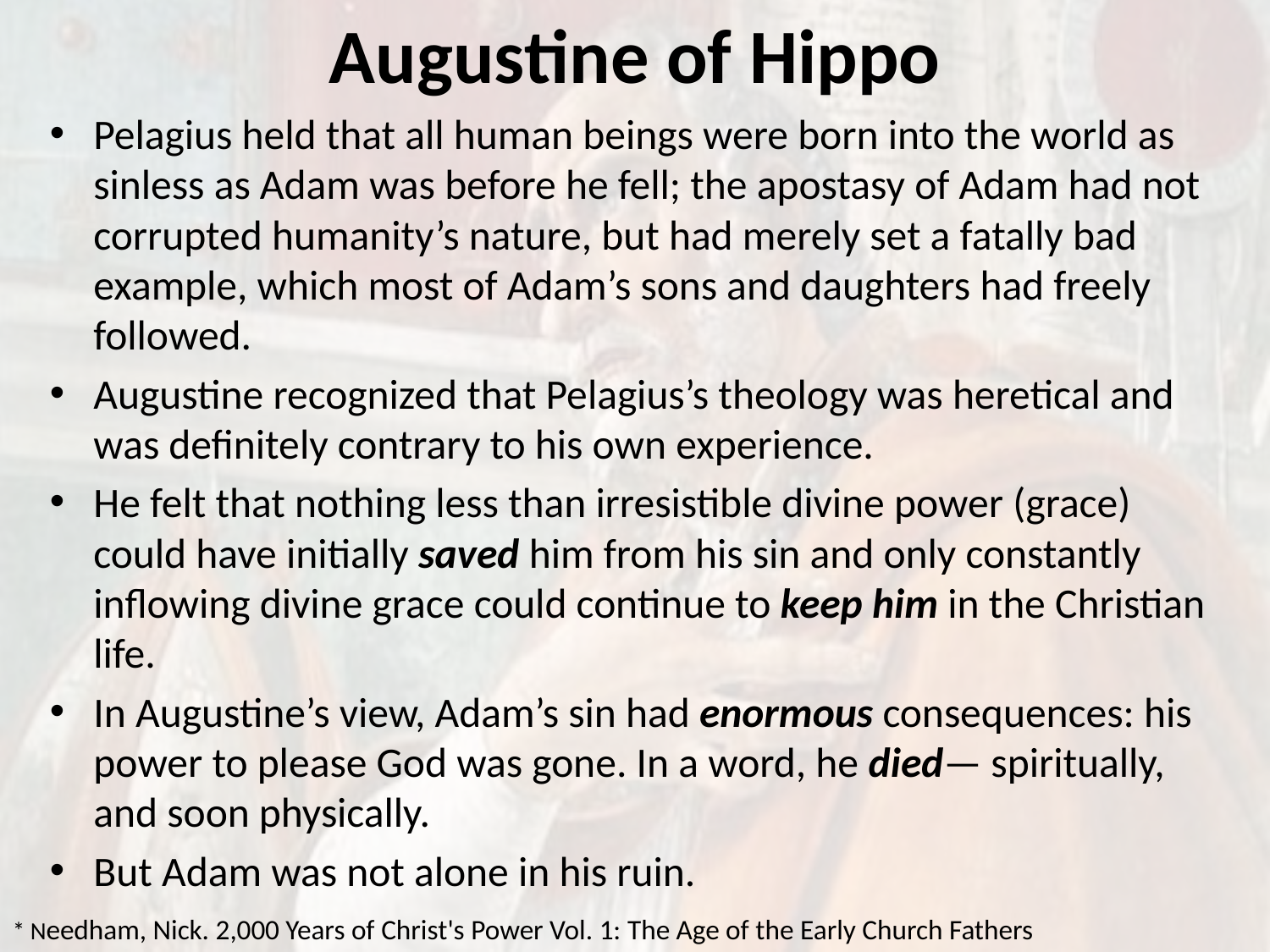

# Augustine of Hippo
Pelagius held that all human beings were born into the world as sinless as Adam was before he fell; the apostasy of Adam had not corrupted humanity’s nature, but had merely set a fatally bad example, which most of Adam’s sons and daughters had freely followed.
Augustine recognized that Pelagius’s theology was heretical and was definitely contrary to his own experience.
He felt that nothing less than irresistible divine power (grace) could have initially saved him from his sin and only constantly inflowing divine grace could continue to keep him in the Christian life.
In Augustine’s view, Adam’s sin had enormous consequences: his power to please God was gone. In a word, he died— spiritually, and soon physically.
But Adam was not alone in his ruin.

* Needham, Nick. 2,000 Years of Christ's Power Vol. 1: The Age of the Early Church Fathers